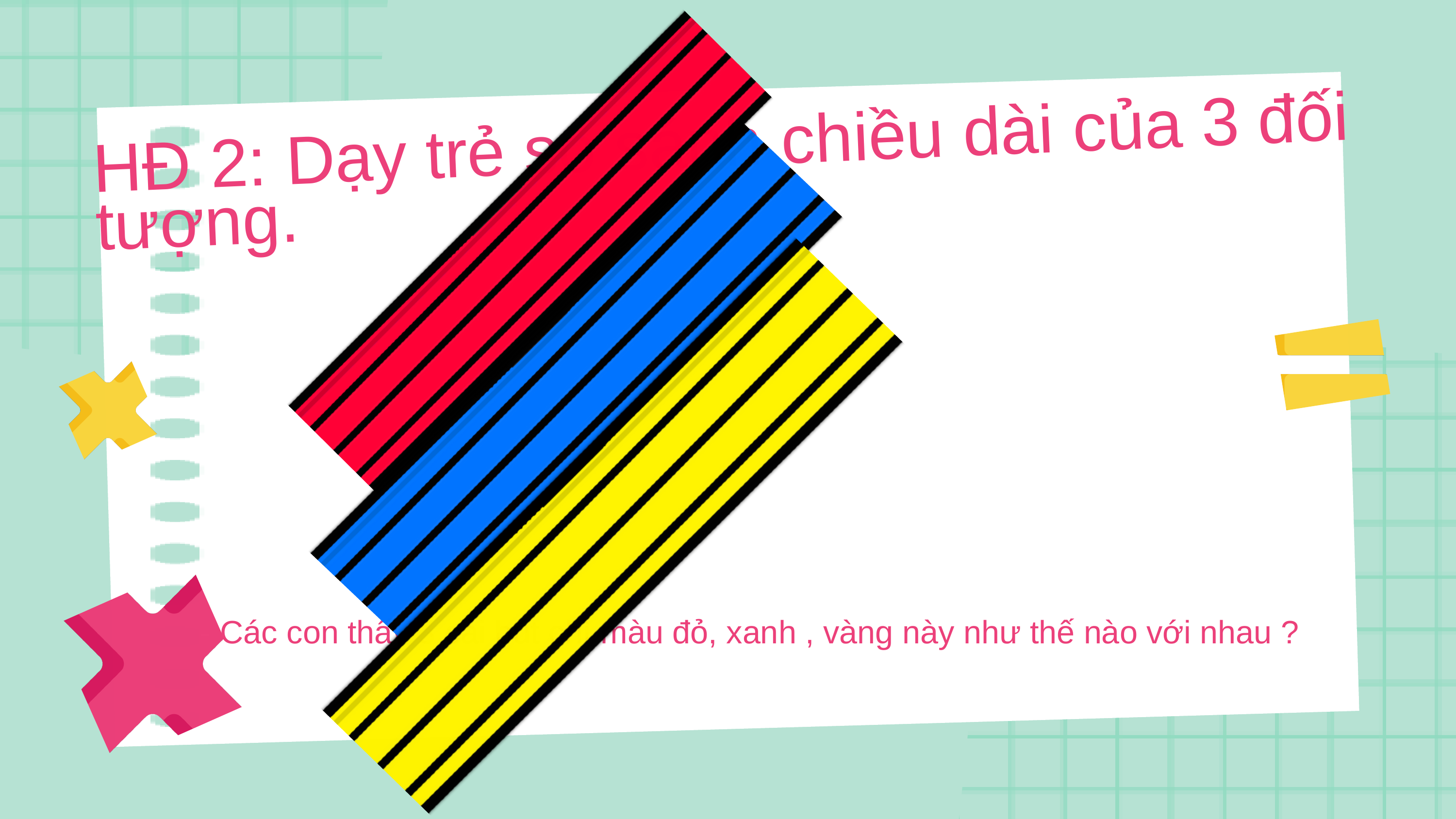

HĐ 2: Dạy trẻ so sánh chiều dài của 3 đối tượng.

- Các con thấy 3 cái bút chì màu đỏ, xanh , vàng này như thế nào với nhau ?